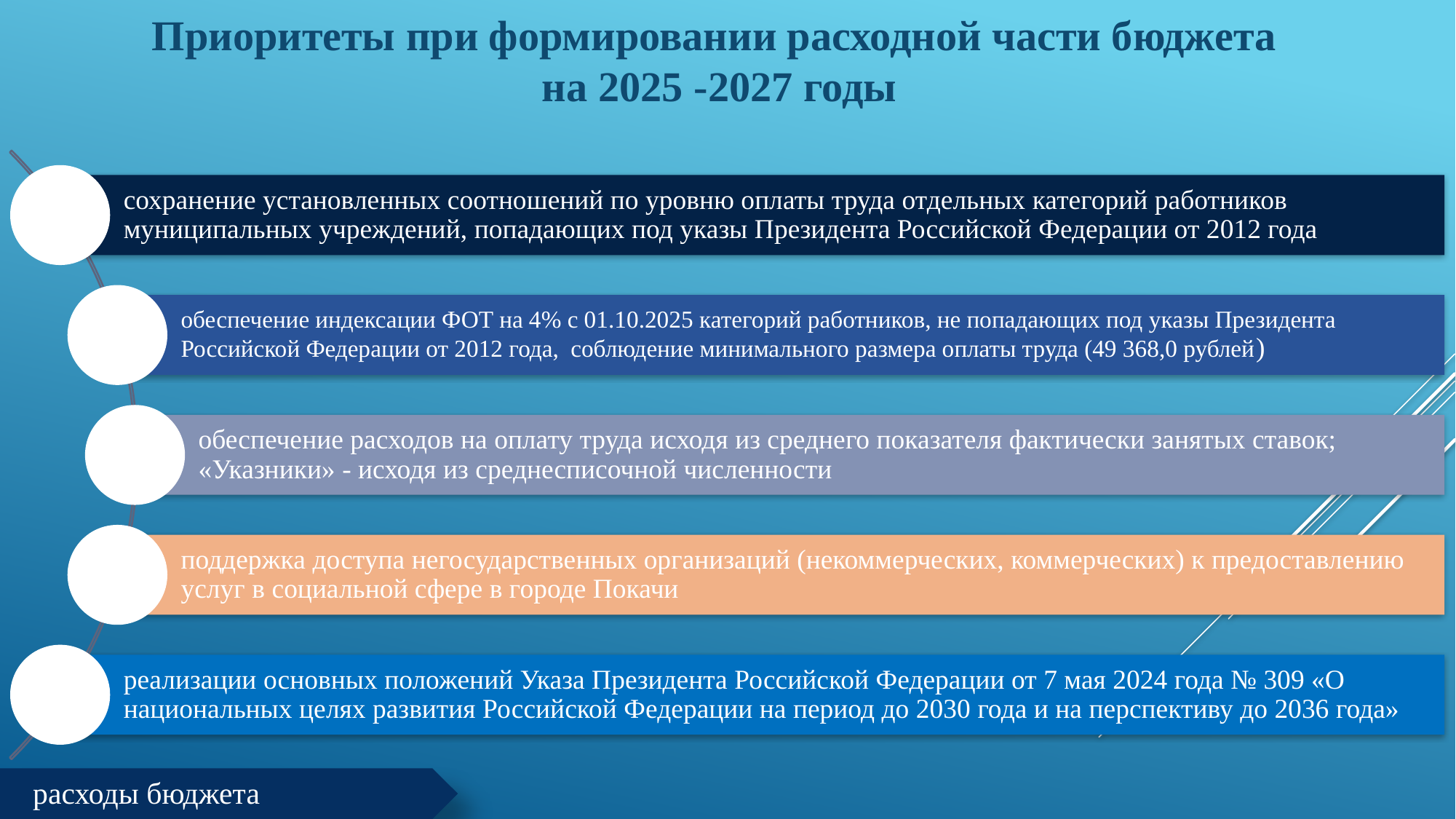

Приоритеты при формировании расходной части бюджета
на 2025 -2027 годы
сохранение установленных соотношений по уровню оплаты труда отдельных категорий работников муниципальных учреждений, попадающих под указы Президента Российской Федерации от 2012 года
обеспечение индексации ФОТ на 4% с 01.10.2025 категорий работников, не попадающих под указы Президента Российской Федерации от 2012 года,  соблюдение минимального размера оплаты труда (49 368,0 рублей)
обеспечение расходов на оплату труда исходя из среднего показателя фактически занятых ставок; «Указники» - исходя из среднесписочной численности
поддержка доступа негосударственных организаций (некоммерческих, коммерческих) к предоставлению услуг в социальной сфере в городе Покачи
реализации основных положений Указа Президента Российской Федерации от 7 мая 2024 года № 309 «О национальных целях развития Российской Федерации на период до 2030 года и на перспективу до 2036 года»

расходы бюджета